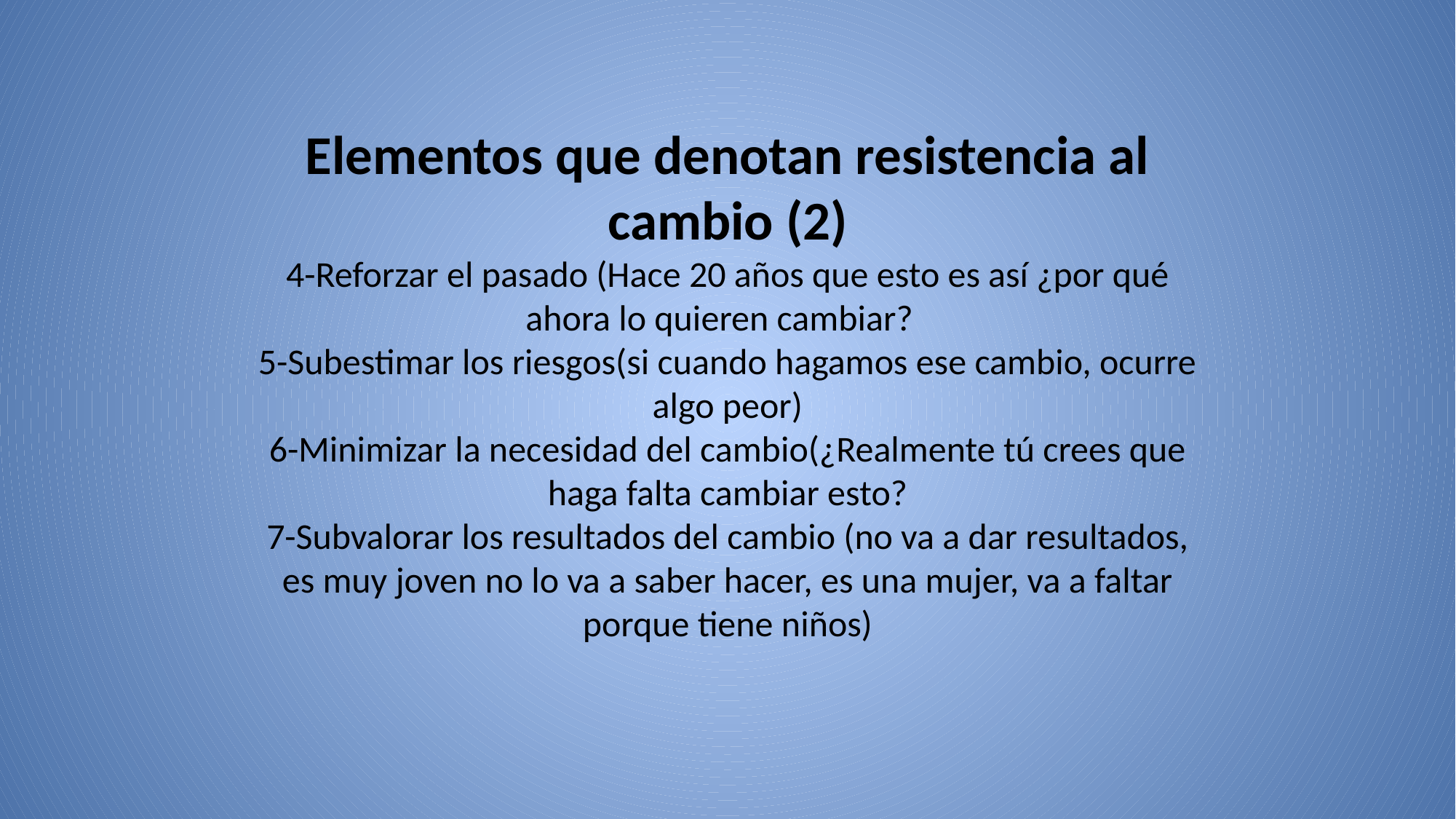

# Elementos que denotan resistencia al cambio (2) 4-Reforzar el pasado (Hace 20 años que esto es así ¿por qué ahora lo quieren cambiar? 5-Subestimar los riesgos(si cuando hagamos ese cambio, ocurre algo peor) 6-Minimizar la necesidad del cambio(¿Realmente tú crees que haga falta cambiar esto? 7-Subvalorar los resultados del cambio (no va a dar resultados, es muy joven no lo va a saber hacer, es una mujer, va a faltar porque tiene niños)